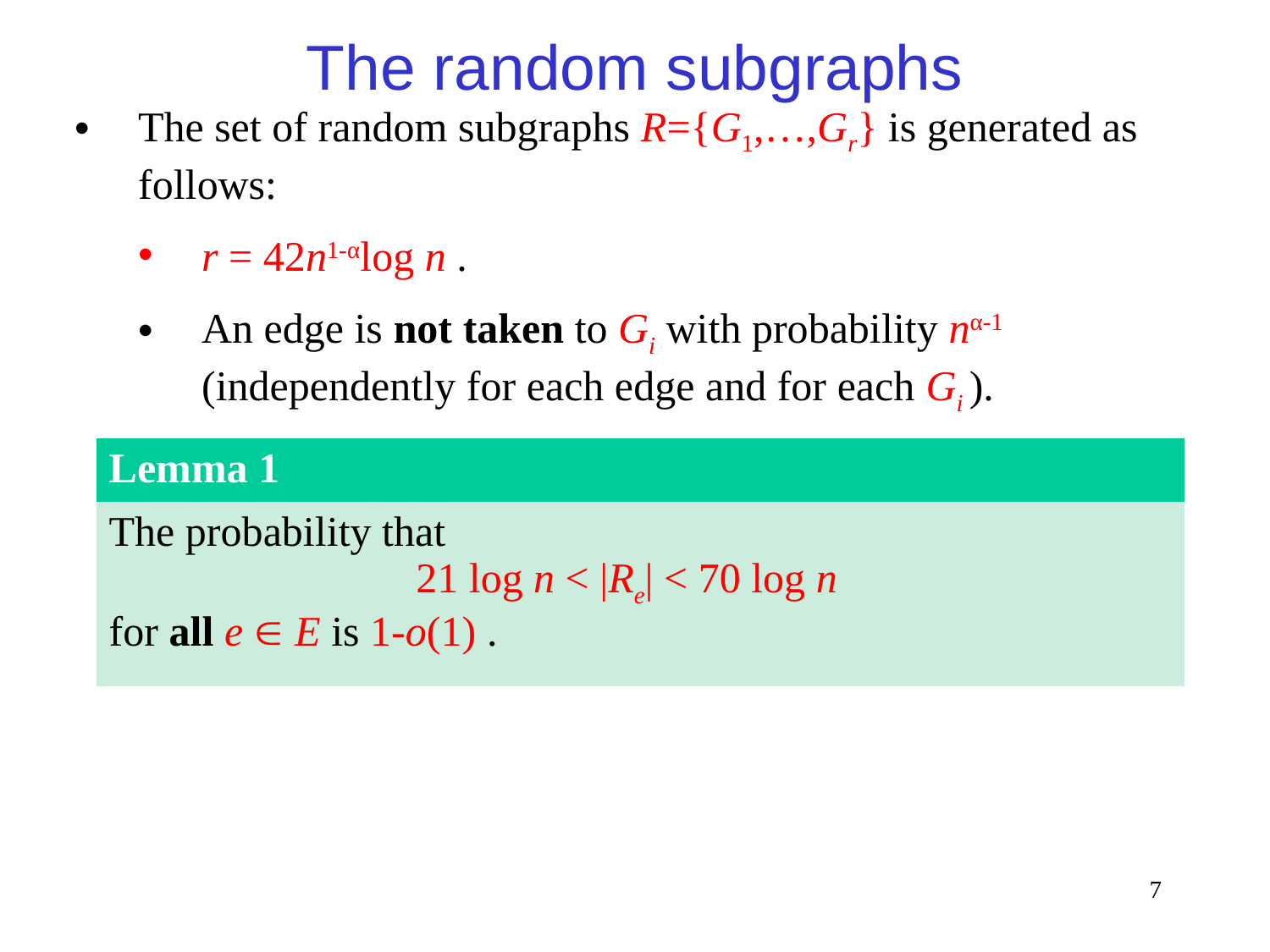

The random subgraphs
The set of random subgraphs R={G1,…,Gr} is generated as follows:
r = 42n1-αlog n .
An edge is not taken to Gi with probability nα-1 (independently for each edge and for each Gi ).
| Lemma 1 |
| --- |
| The probability that 21 log n < |Re| < 70 log n for all e ∈ E is 1-o(1) . |
7